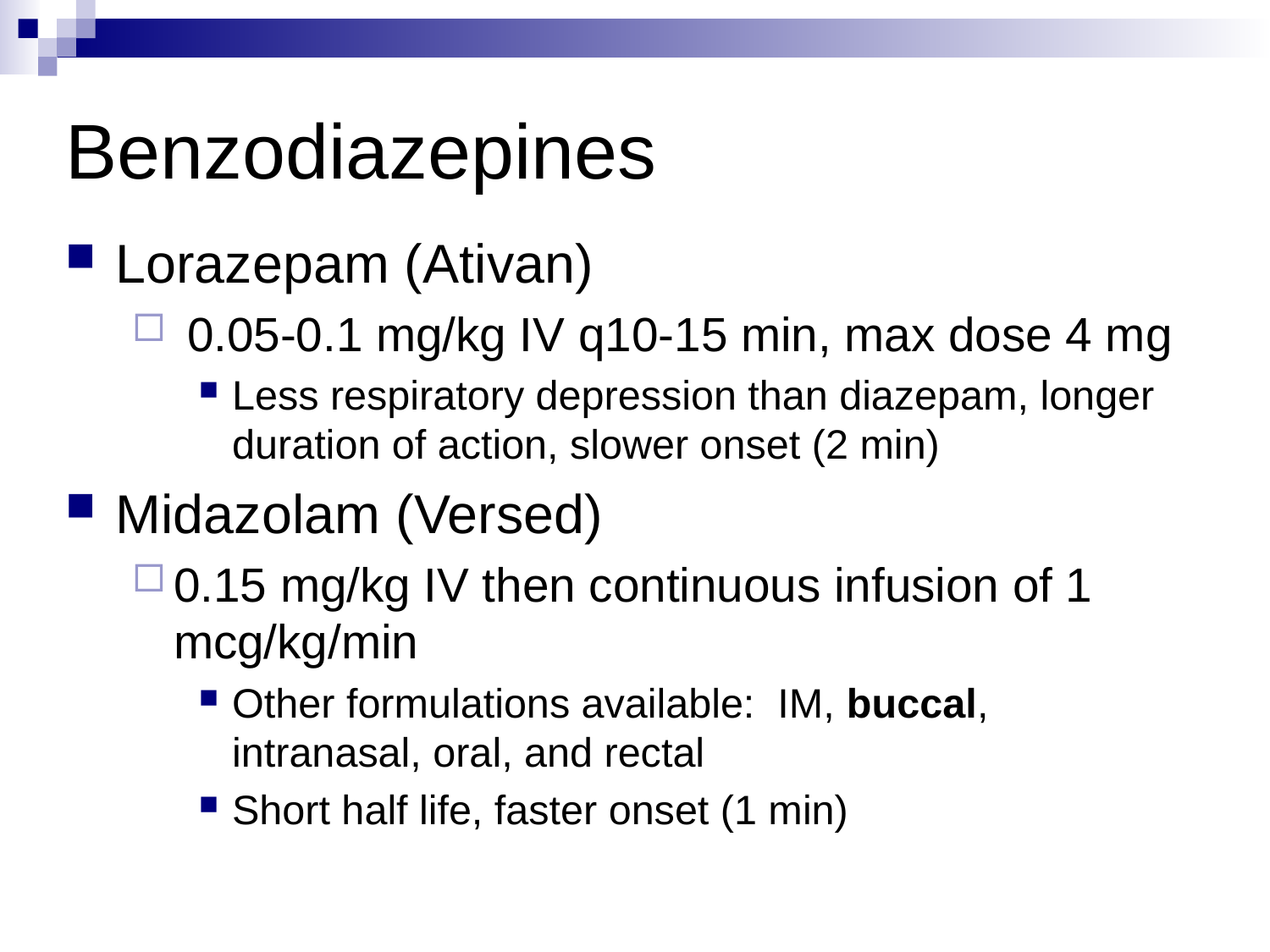

# Benzodiazepines
Lorazepam (Ativan)
 0.05-0.1 mg/kg IV q10-15 min, max dose 4 mg
Less respiratory depression than diazepam, longer duration of action, slower onset (2 min)
Midazolam (Versed)
0.15 mg/kg IV then continuous infusion of 1 mcg/kg/min
Other formulations available:  IM, buccal, intranasal, oral, and rectal
Short half life, faster onset (1 min)